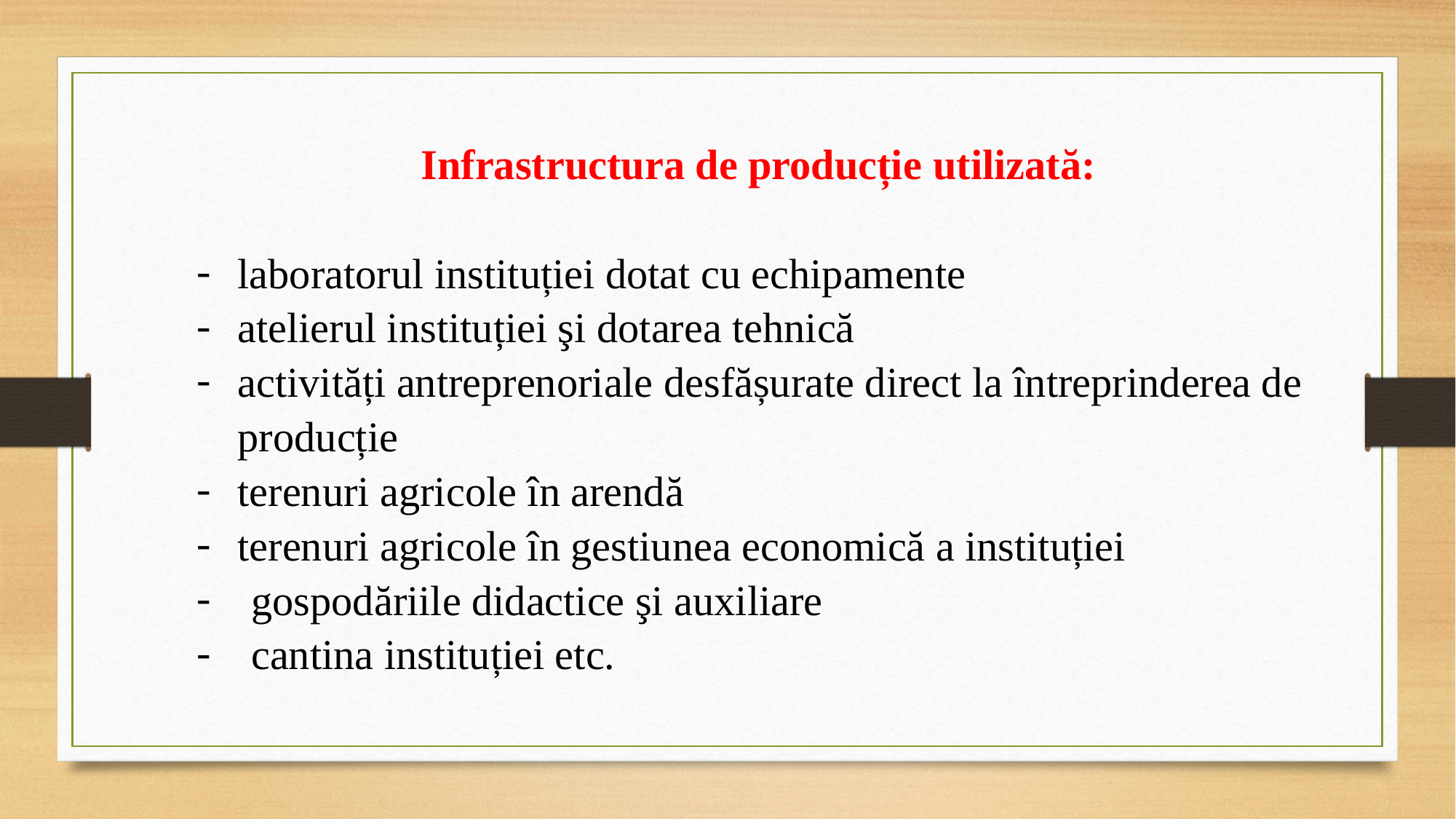

Infrastructura de producție utilizată:

laboratorul instituției dotat cu echipamente
atelierul instituției şi dotarea tehnică
activități antreprenoriale desfășurate direct la întreprinderea de producție
terenuri agricole în arendă
terenuri agricole în gestiunea economică a instituției
gospodăriile didactice şi auxiliare
cantina instituției etc.